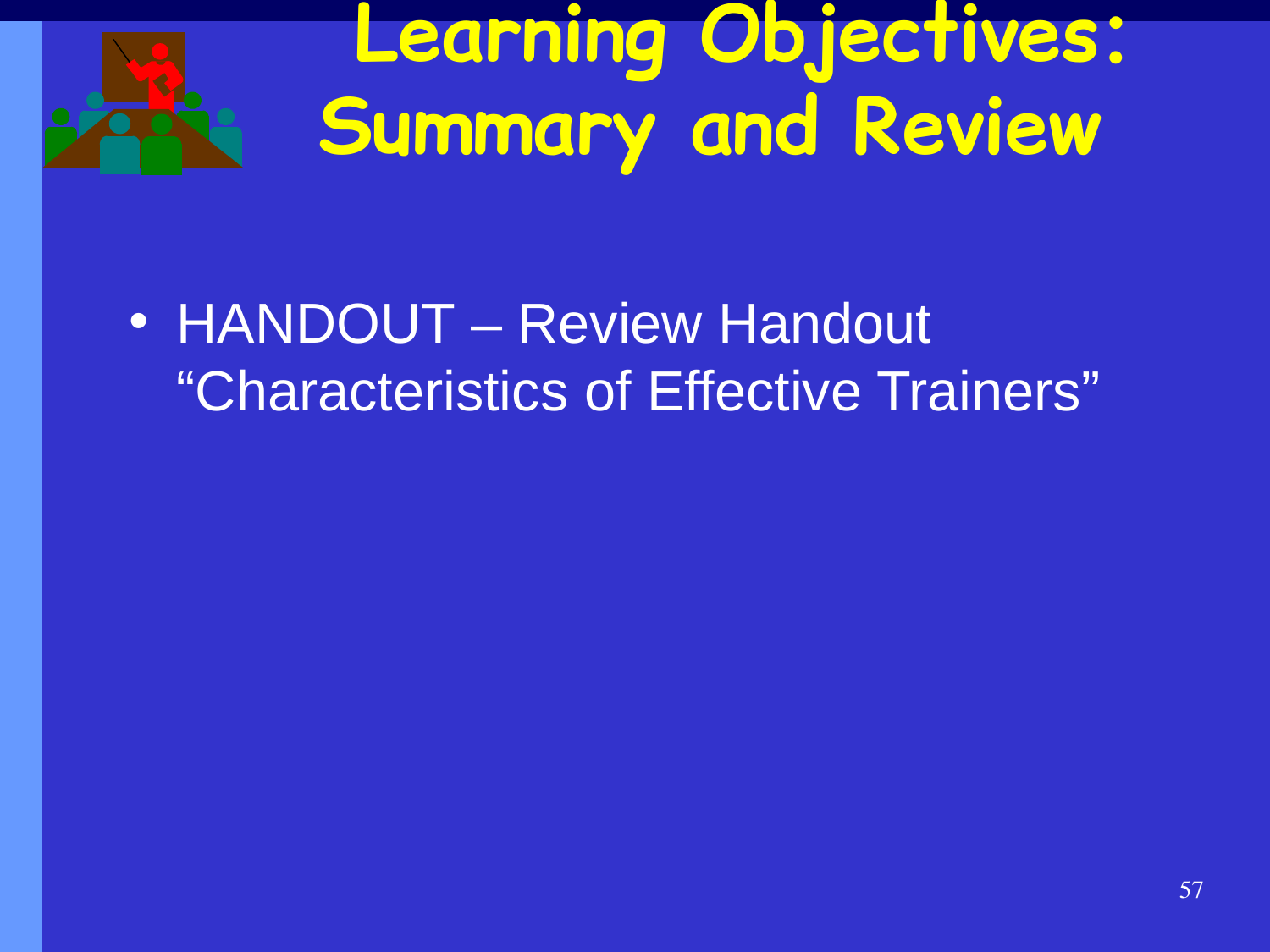

# Learning Objectives: Summary and Review
HANDOUT – Review Handout “Characteristics of Effective Trainers”

57